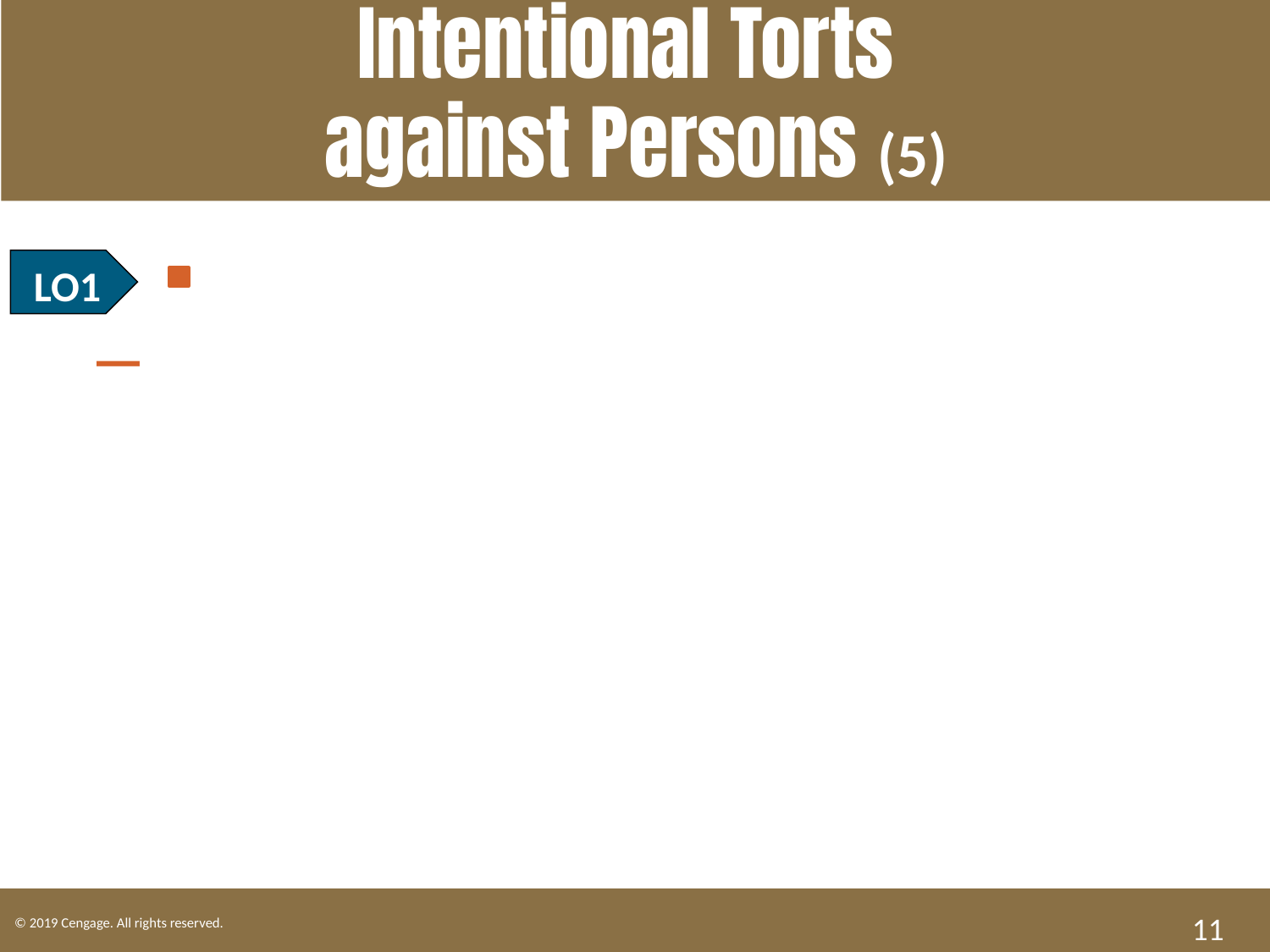

Intentional Torts
against Persons (5)
LO1       Defamation.
Publication of a false statement (oral or written) that injures a person’s good reputation.

11